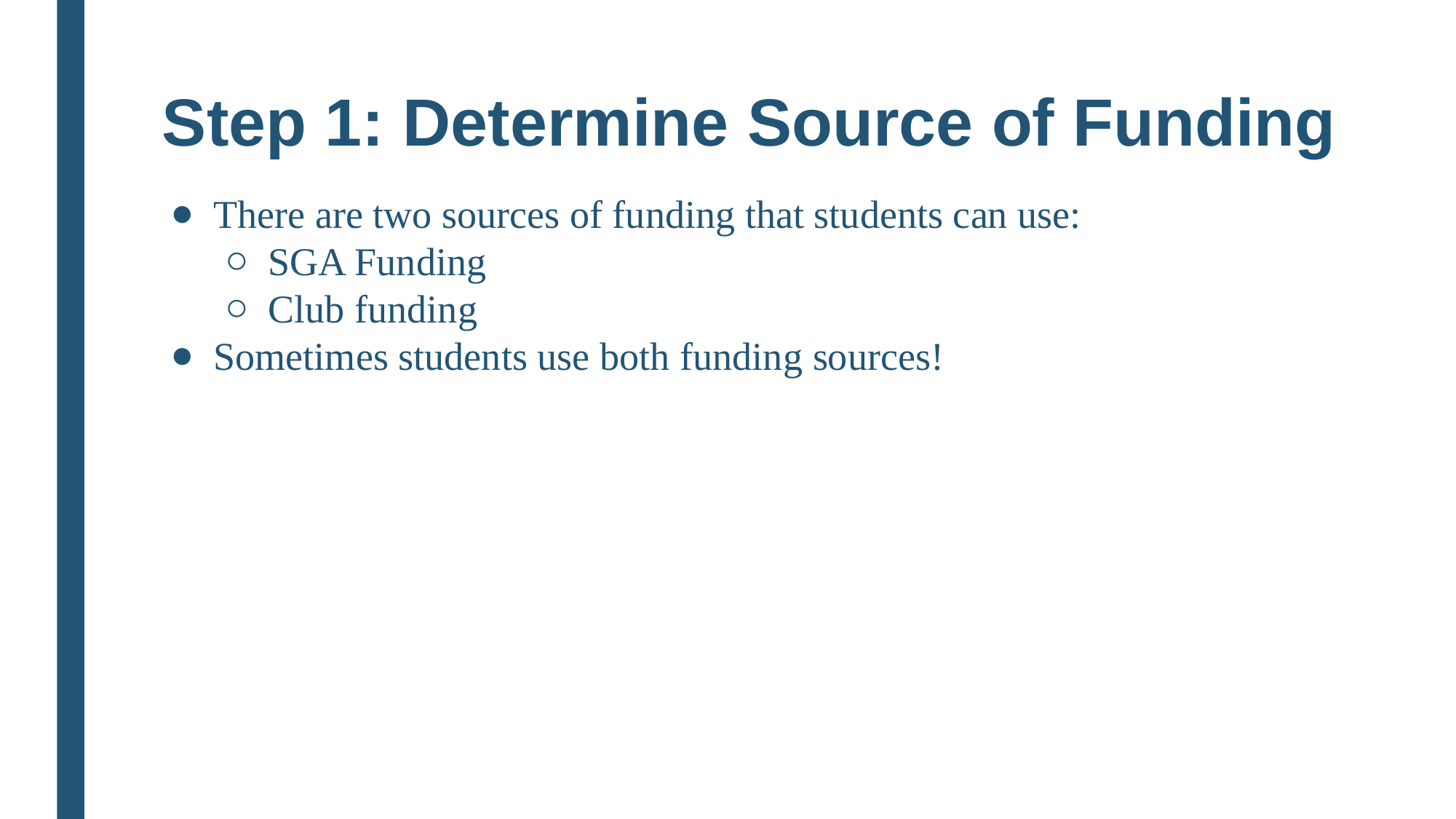

# Step 1: Determine Source of Funding
There are two sources of funding that students can use:
SGA Funding
Club funding
Sometimes students use both funding sources!